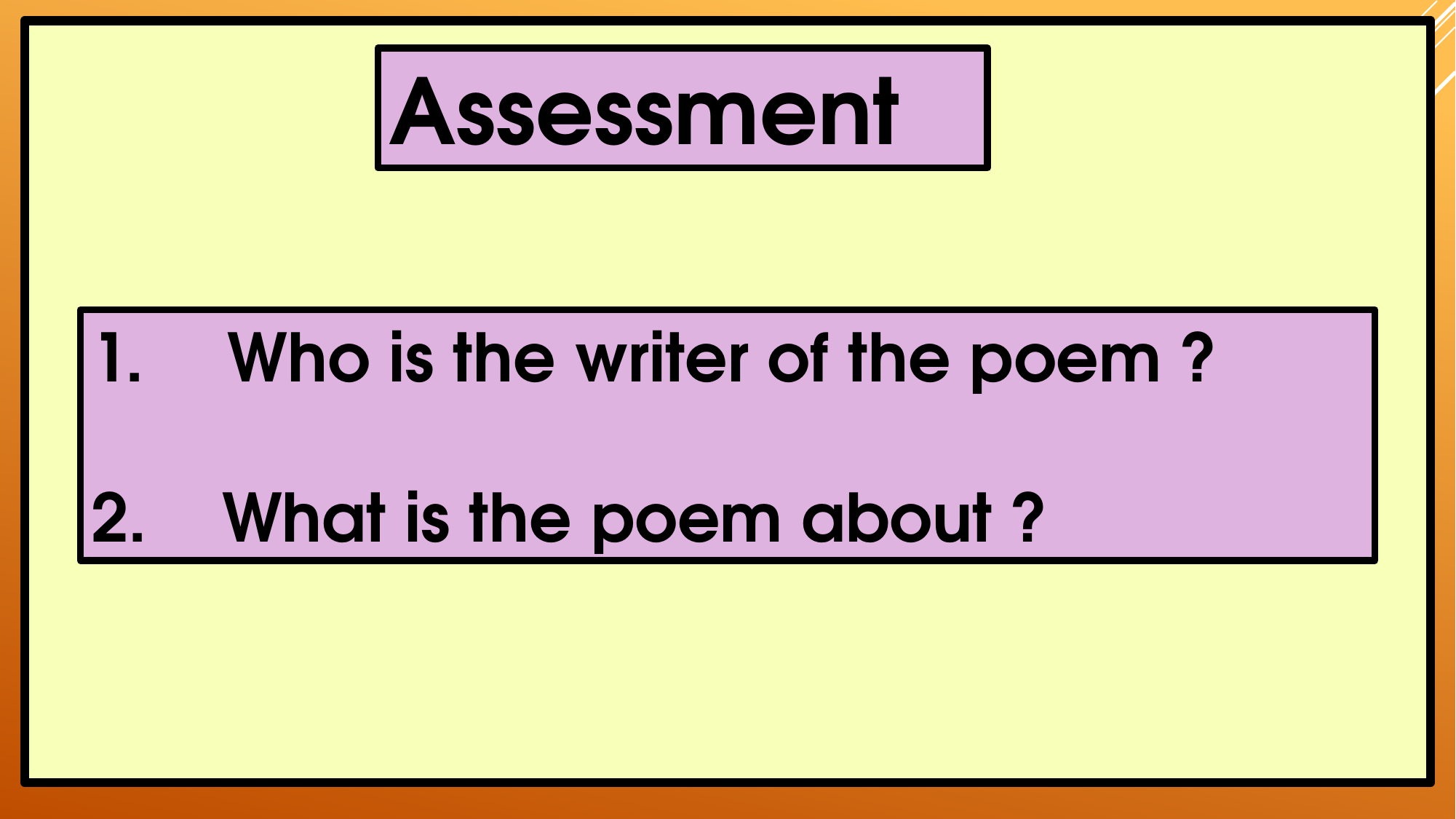

Assessment
Who is the writer of the poem ?

2.    What is the poem about ?